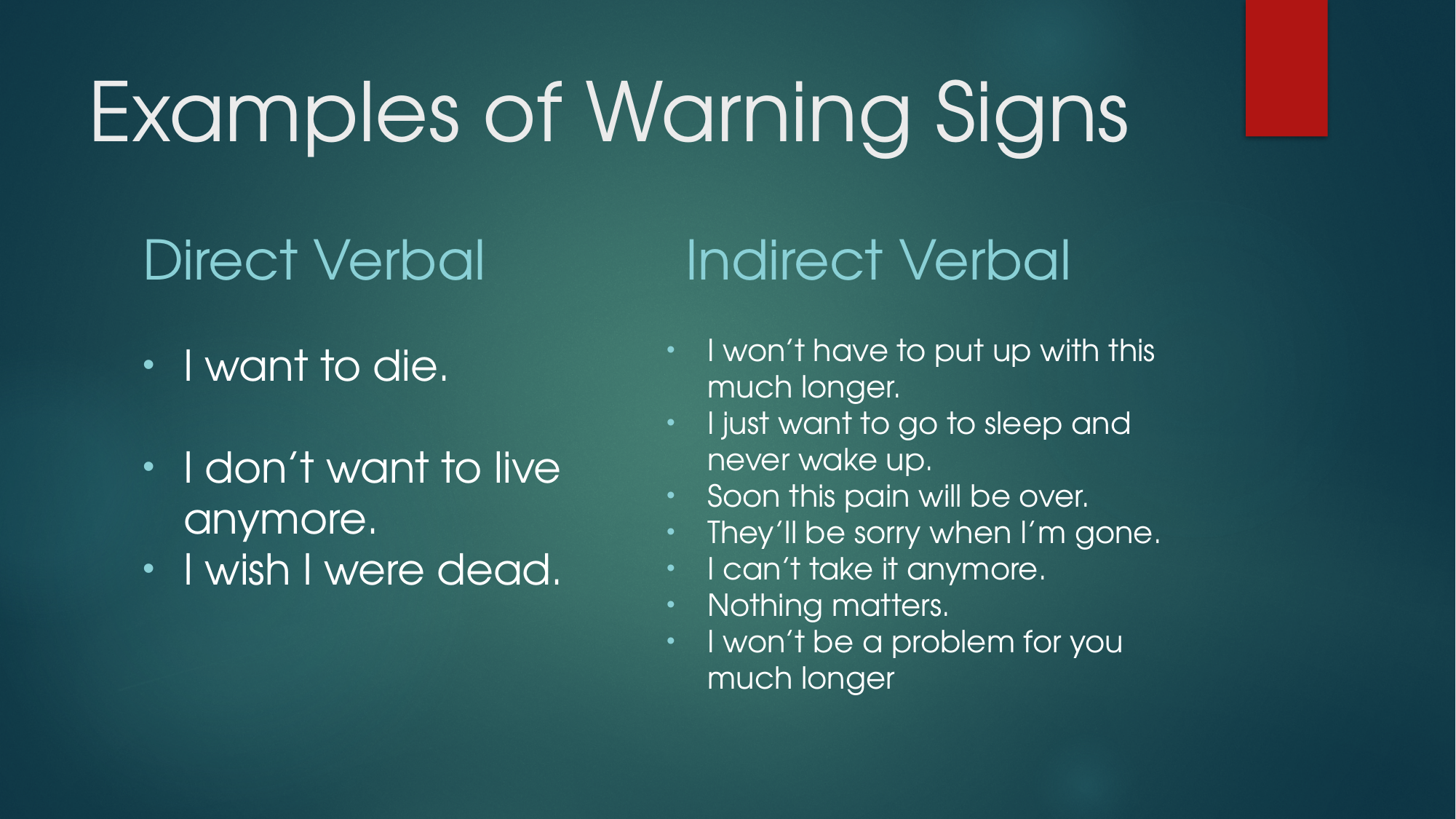

# Examples of Warning Signs
Direct Verbal
Indirect Verbal

I want to die.
I don’t want to live anymore.
I wish I were dead.

I won’t have to put up with this much longer.
I just want to go to sleep and never wake up.
Soon this pain will be over.
They’ll be sorry when I’m gone.
I can’t take it anymore.
Nothing matters.
I won’t be a problem for you much longer